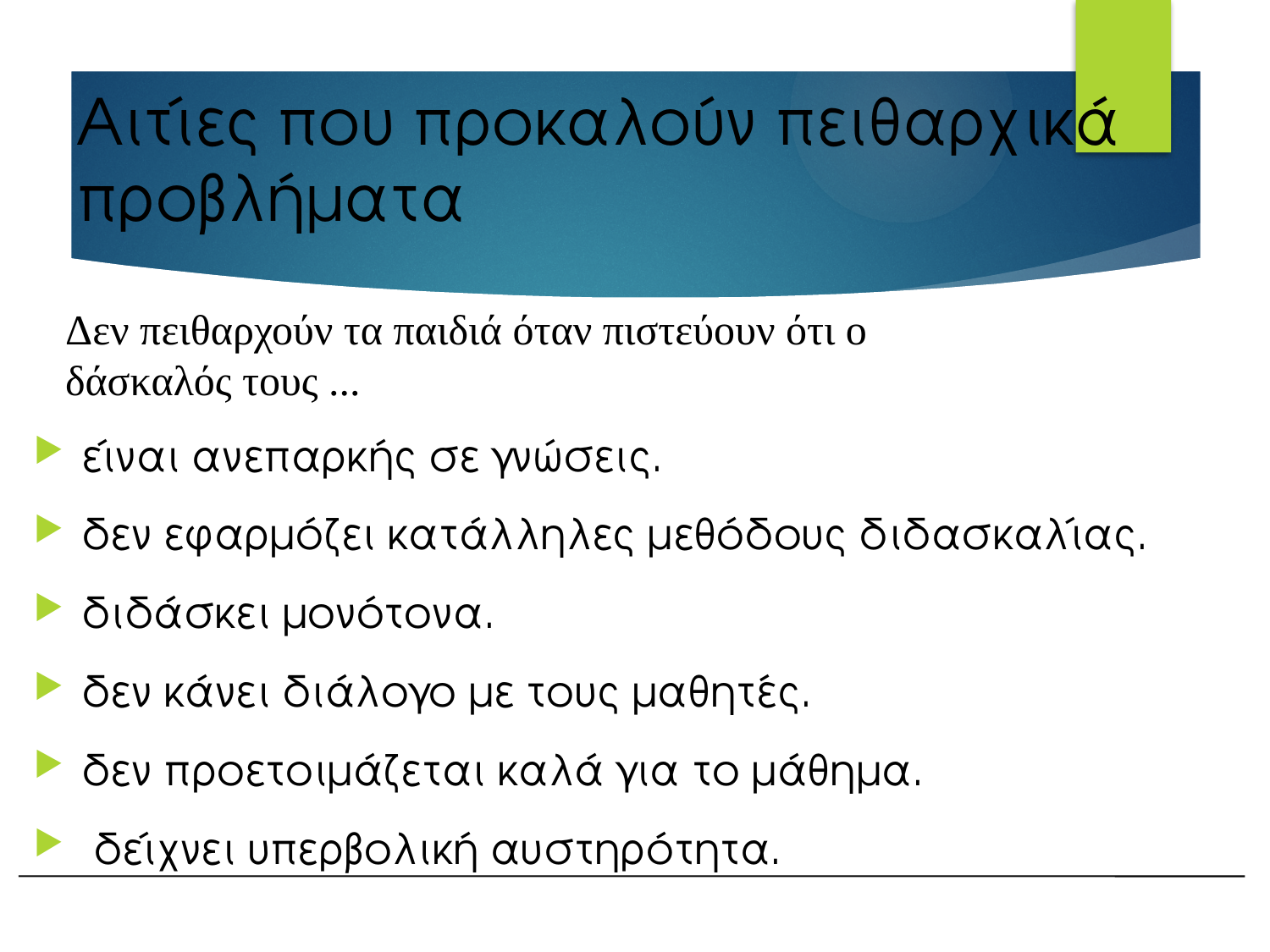

# Αιτίες που προκαλούν πειθαρχικά προβλήματα
Δεν πειθαρχούν τα παιδιά όταν πιστεύουν ότι ο δάσκαλός τους ...
είναι ανεπαρκής σε γνώσεις.
δεν εφαρμόζει κατάλληλες μεθόδους διδασκαλίας.
διδάσκει μονότονα.
δεν κάνει διάλογο με τους μαθητές.
δεν προετοιμάζεται καλά για το μάθημα.
 δείχνει υπερβολική αυστηρότητα.